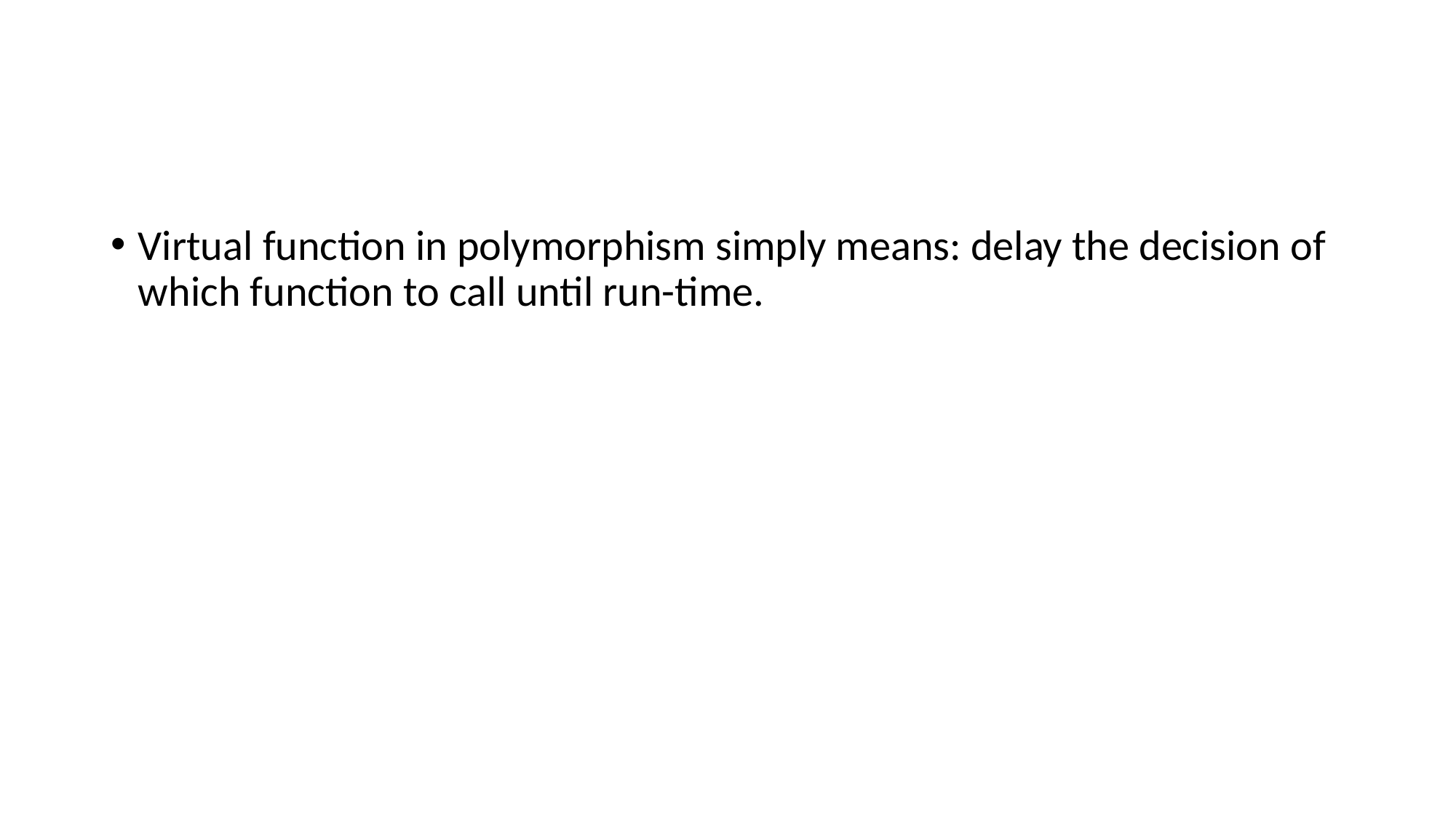

#
Virtual function in polymorphism simply means: delay the decision of which function to call until run-time.